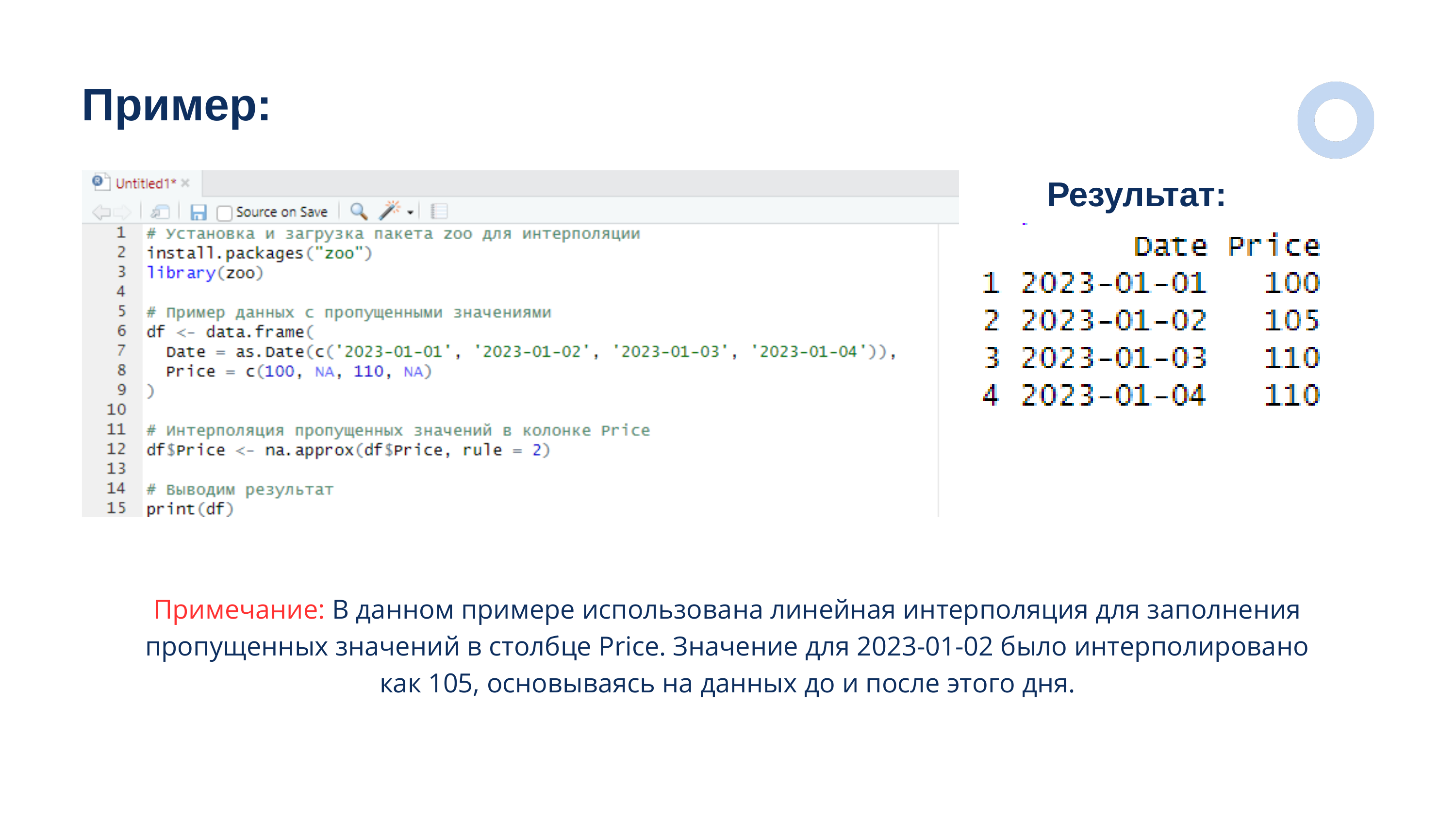

Пример:

Результат:

Примечание: В данном примере использована линейная интерполяция для заполнения пропущенных значений в столбце Price. Значение для 2023-01-02 было интерполировано как 105, основываясь на данных до и после этого дня.